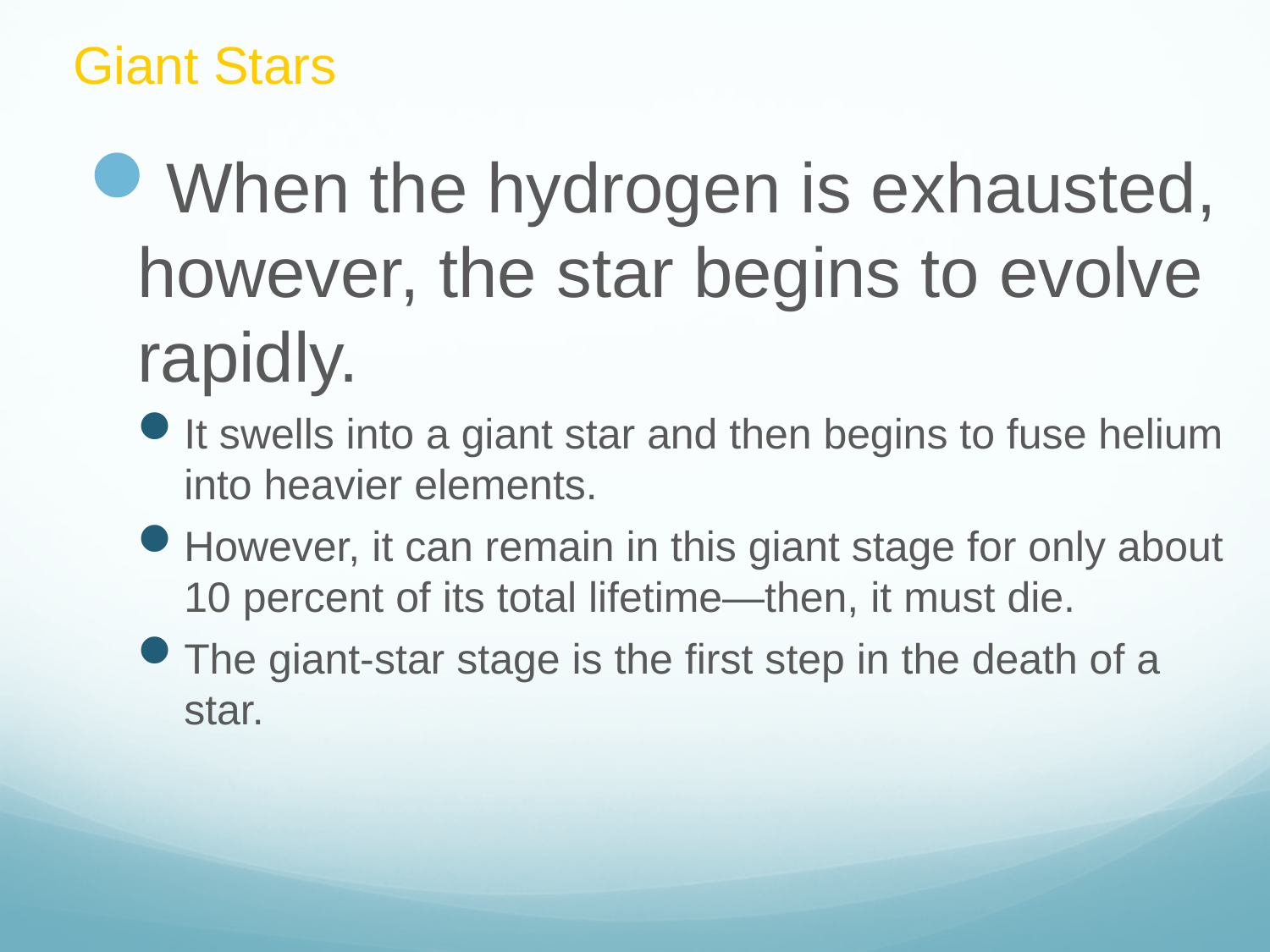

# Giant Stars
When the hydrogen is exhausted, however, the star begins to evolve rapidly.
It swells into a giant star and then begins to fuse helium into heavier elements.
However, it can remain in this giant stage for only about 10 percent of its total lifetime—then, it must die.
The giant-star stage is the first step in the death of a star.